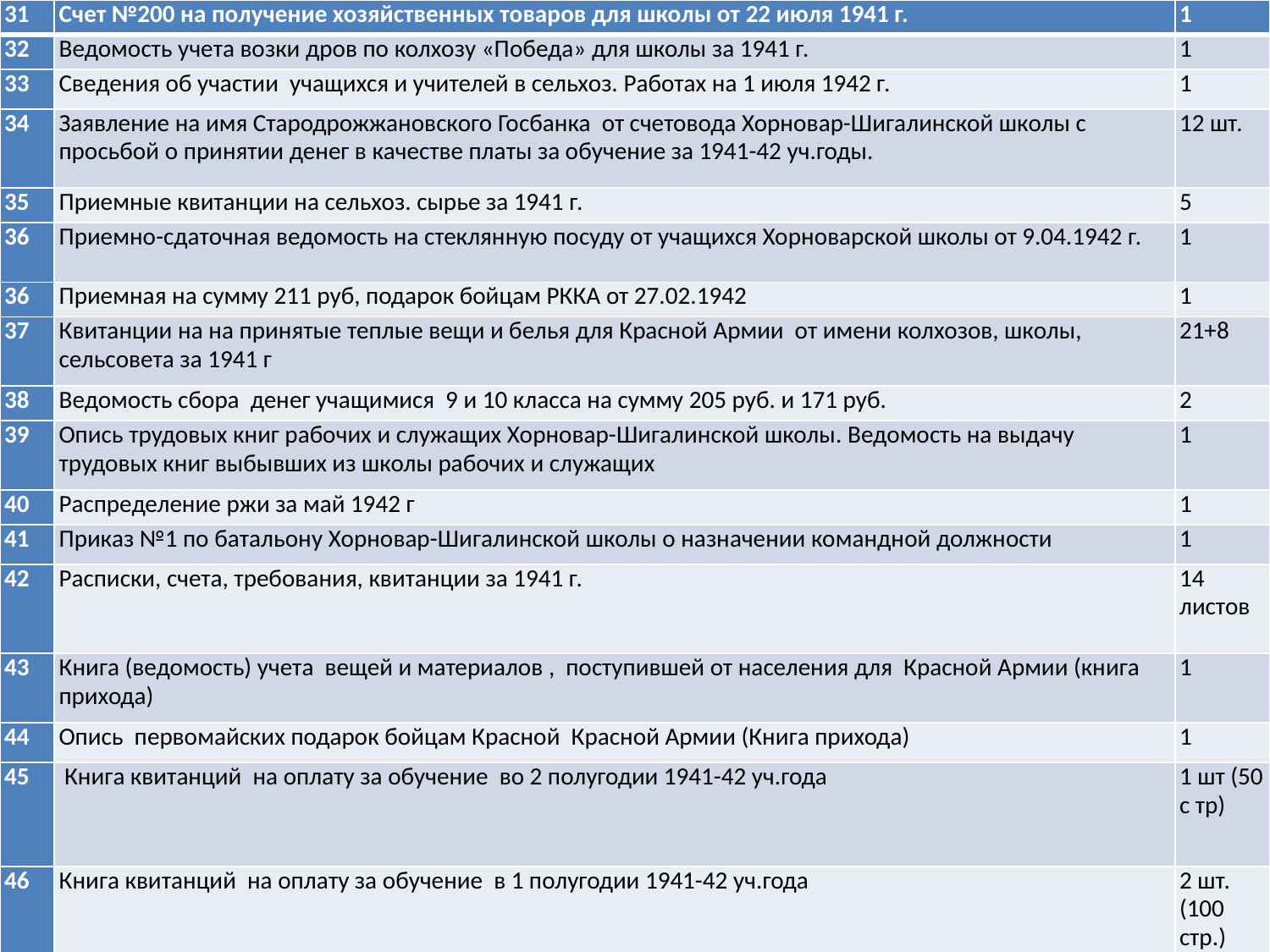

| 31 | Счет №200 на получение хозяйственных товаров для школы от 22 июля 1941 г. | 1 |
| --- | --- | --- |
| 32 | Ведомость учета возки дров по колхозу «Победа» для школы за 1941 г. | 1 |
| 33 | Сведения об участии учащихся и учителей в сельхоз. Работах на 1 июля 1942 г. | 1 |
| 34 | Заявление на имя Стародрожжановского Госбанка от счетовода Хорновар-Шигалинской школы с просьбой о принятии денег в качестве платы за обучение за 1941-42 уч.годы. | 12 шт. |
| 35 | Приемные квитанции на сельхоз. сырье за 1941 г. | 5 |
| 36 | Приемно-сдаточная ведомость на стеклянную посуду от учащихся Хорноварской школы от 9.04.1942 г. | 1 |
| 36 | Приемная на сумму 211 руб, подарок бойцам РККА от 27.02.1942 | 1 |
| 37 | Квитанции на на принятые теплые вещи и белья для Красной Армии от имени колхозов, школы, сельсовета за 1941 г | 21+8 |
| 38 | Ведомость сбора денег учащимися 9 и 10 класса на сумму 205 руб. и 171 руб. | 2 |
| 39 | Опись трудовых книг рабочих и служащих Хорновар-Шигалинской школы. Ведомость на выдачу трудовых книг выбывших из школы рабочих и служащих | 1 |
| 40 | Распределение ржи за май 1942 г | 1 |
| 41 | Приказ №1 по батальону Хорновар-Шигалинской школы о назначении командной должности | 1 |
| 42 | Расписки, счета, требования, квитанции за 1941 г. | 14 листов |
| 43 | Книга (ведомость) учета вещей и материалов , поступившей от населения для Красной Армии (книга прихода) | 1 |
| 44 | Опись первомайских подарок бойцам Красной Красной Армии (Книга прихода) | 1 |
| 45 | Книга квитанций на оплату за обучение во 2 полугодии 1941-42 уч.года | 1 шт (50 с тр) |
| 46 | Книга квитанций на оплату за обучение в 1 полугодии 1941-42 уч.года | 2 шт. (100 стр.) |